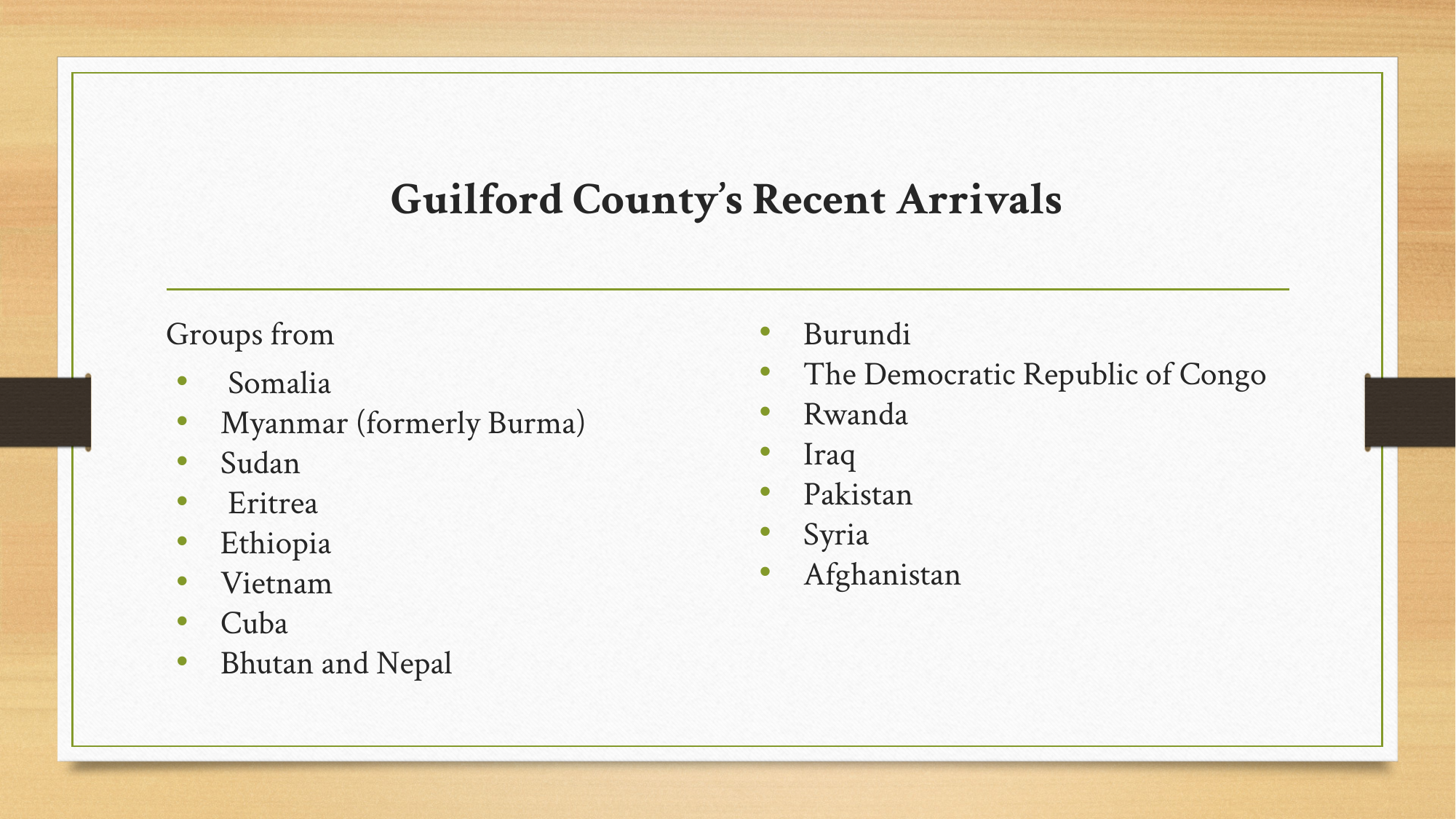

# Guilford County’s Recent Arrivals
Groups from
 Somalia
Myanmar (formerly Burma)
Sudan
 Eritrea
Ethiopia
Vietnam
Cuba
Bhutan and Nepal
Burundi
The Democratic Republic of Congo
Rwanda
Iraq
Pakistan
Syria
Afghanistan